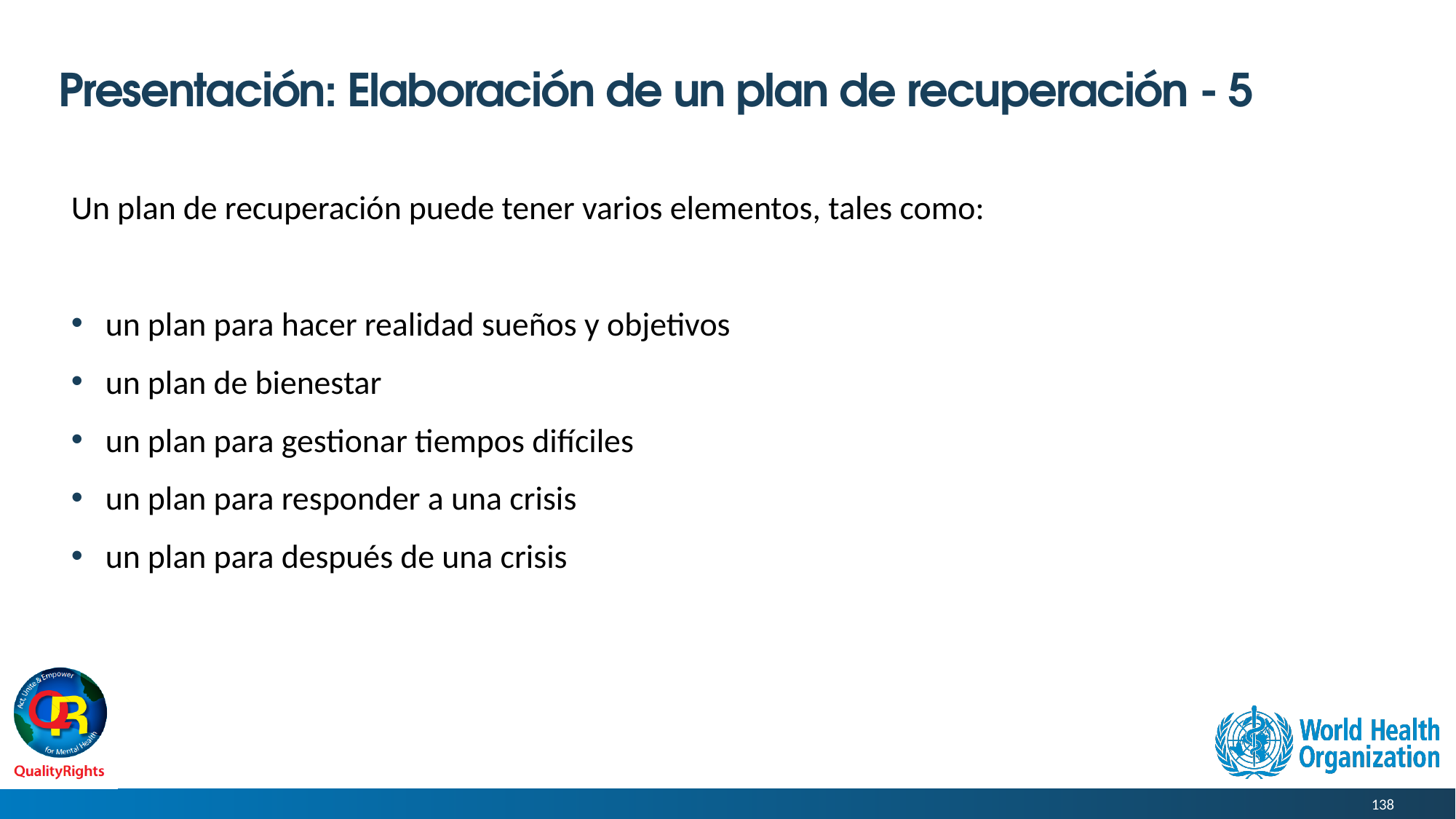

# Presentación: Elaboración de un plan de recuperación - 5
Un plan de recuperación puede tener varios elementos, tales como:

un plan para hacer realidad sueños y objetivos
un plan de bienestar
un plan para gestionar tiempos difíciles
un plan para responder a una crisis
un plan para después de una crisis